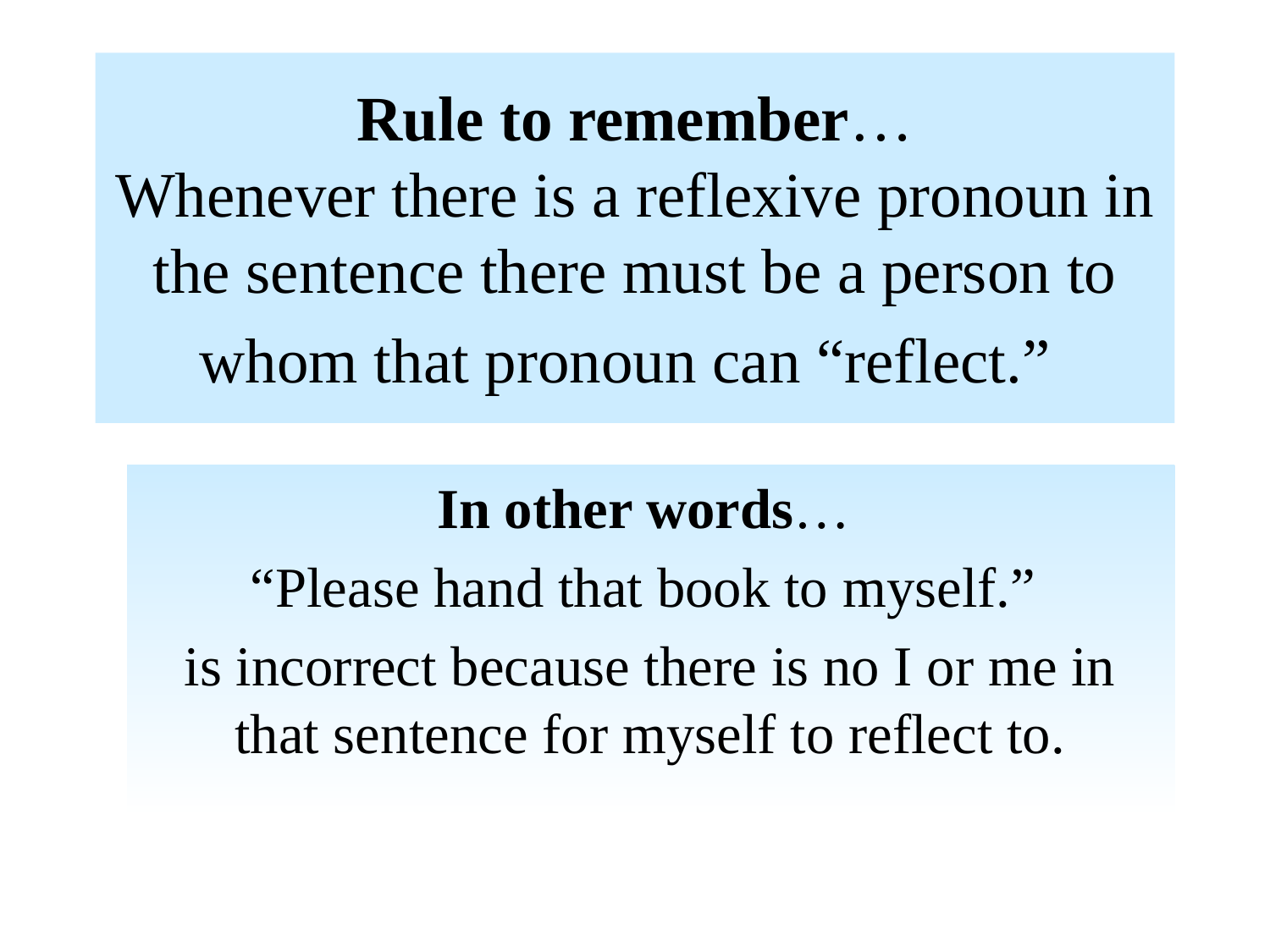

# Rule to remember… Whenever there is a reflexive pronoun in the sentence there must be a person to whom that pronoun can “reflect.”
In other words…
“Please hand that book to myself.”
is incorrect because there is no I or me in that sentence for myself to reflect to.